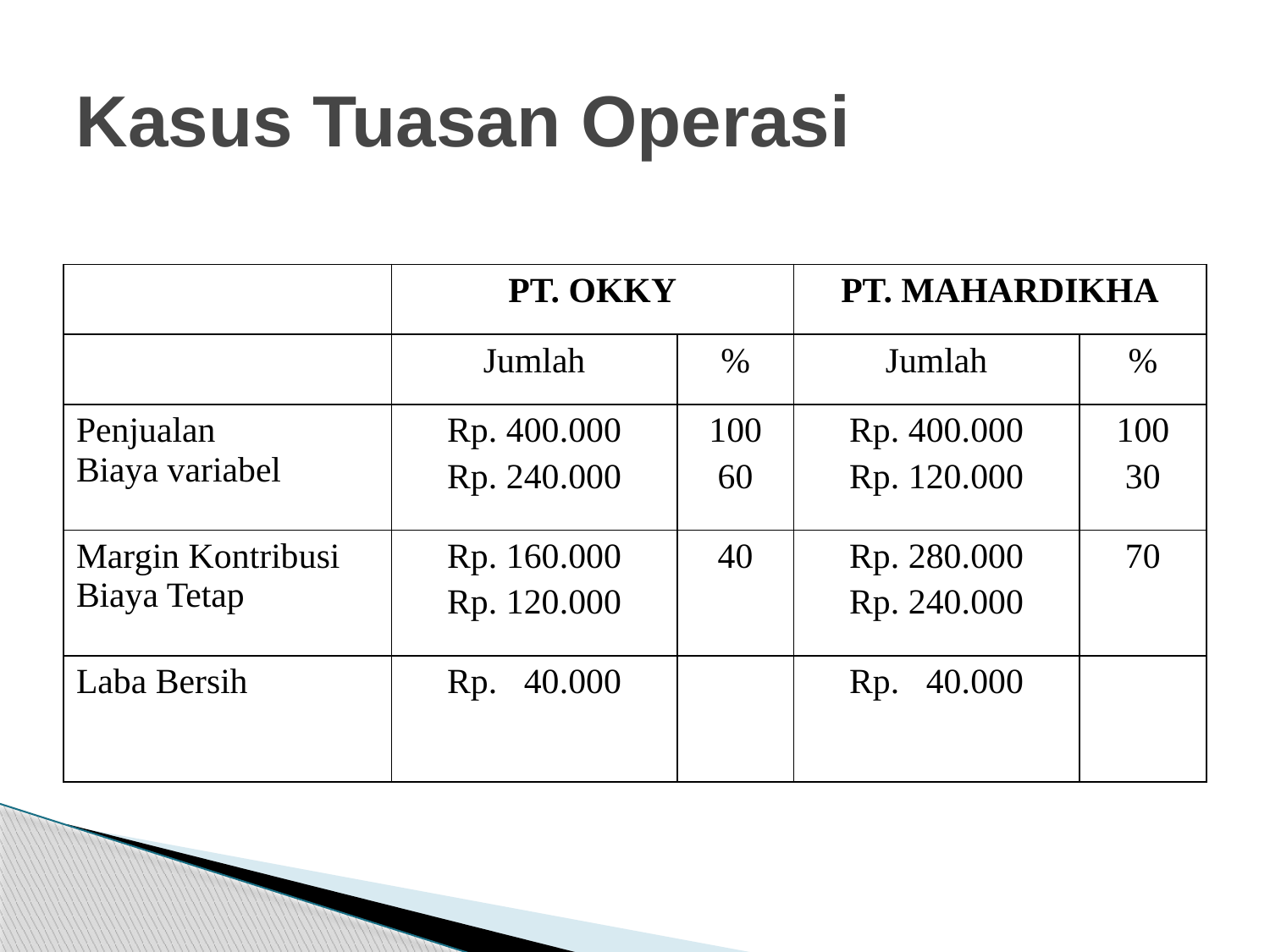

# Kasus Tuasan Operasi

|  | PT. OKKY |  | PT. MAHARDIKHA |  |
| --- | --- | --- | --- | --- |
|  | Jumlah | % | Jumlah | % |
| Penjualan Biaya variabel | Rp. 400.000 Rp. 240.000 | 100 60 | Rp. 400.000 Rp. 120.000 | 100 30 |
| Margin Kontribusi Biaya Tetap | Rp. 160.000 Rp. 120.000 | 40 | Rp. 280.000 Rp. 240.000 | 70 |
| Laba Bersih | Rp. 40.000 |  | Rp. 40.000 |  |